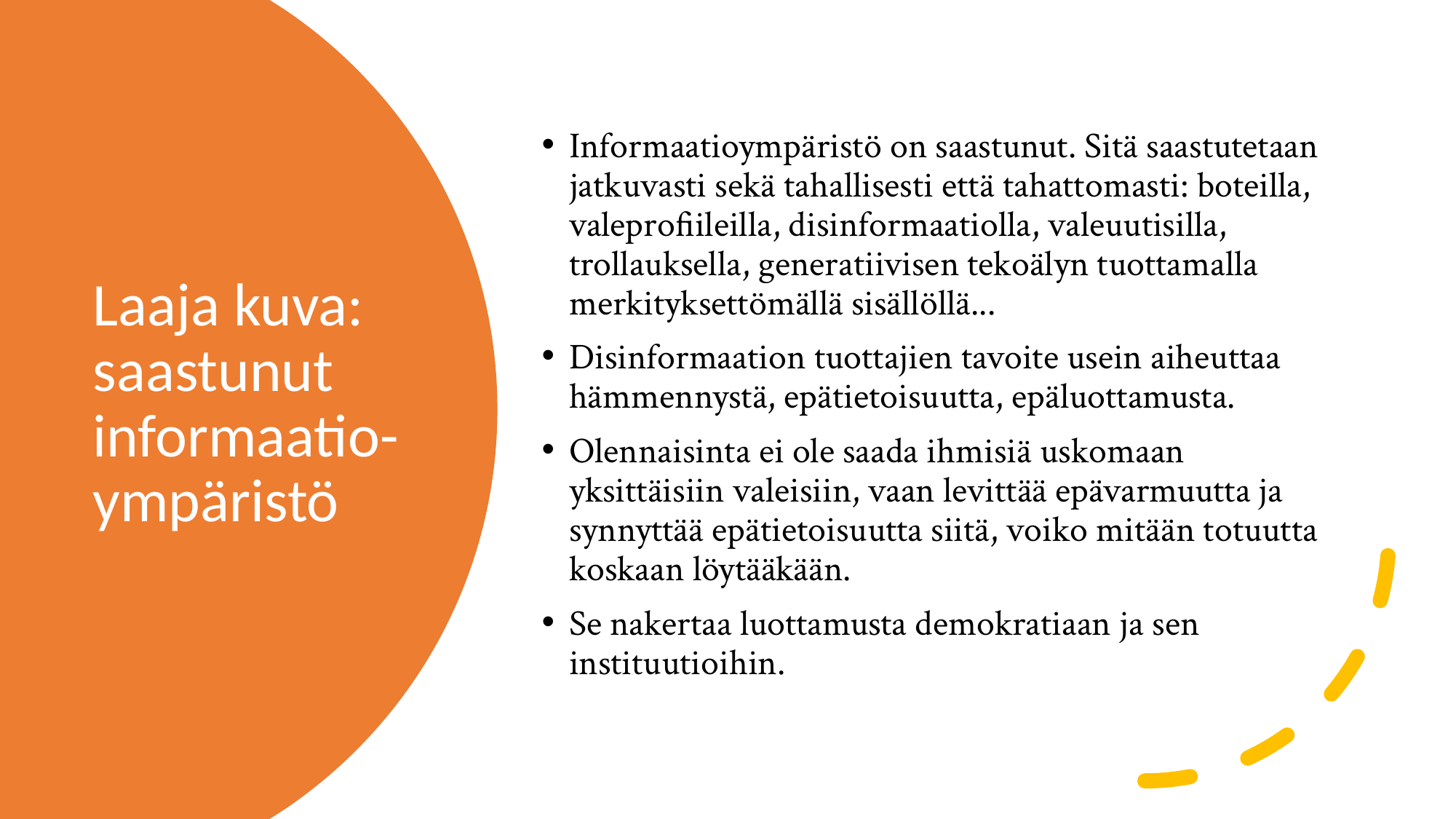

Informaatioympäristö on saastunut. Sitä saastutetaan jatkuvasti sekä tahallisesti että tahattomasti: boteilla, valeprofiileilla, disinformaatiolla, valeuutisilla, trollauksella, generatiivisen tekoälyn tuottamalla merkityksettömällä sisällöllä...
Disinformaation tuottajien tavoite usein aiheuttaa hämmennystä, epätietoisuutta, epäluottamusta.
Olennaisinta ei ole saada ihmisiä uskomaan yksittäisiin valeisiin, vaan levittää epävarmuutta ja synnyttää epätietoisuutta siitä, voiko mitään totuutta koskaan löytääkään.
Se nakertaa luottamusta demokratiaan ja sen instituutioihin.
# Laaja kuva: saastunut informaatio-ympäristö